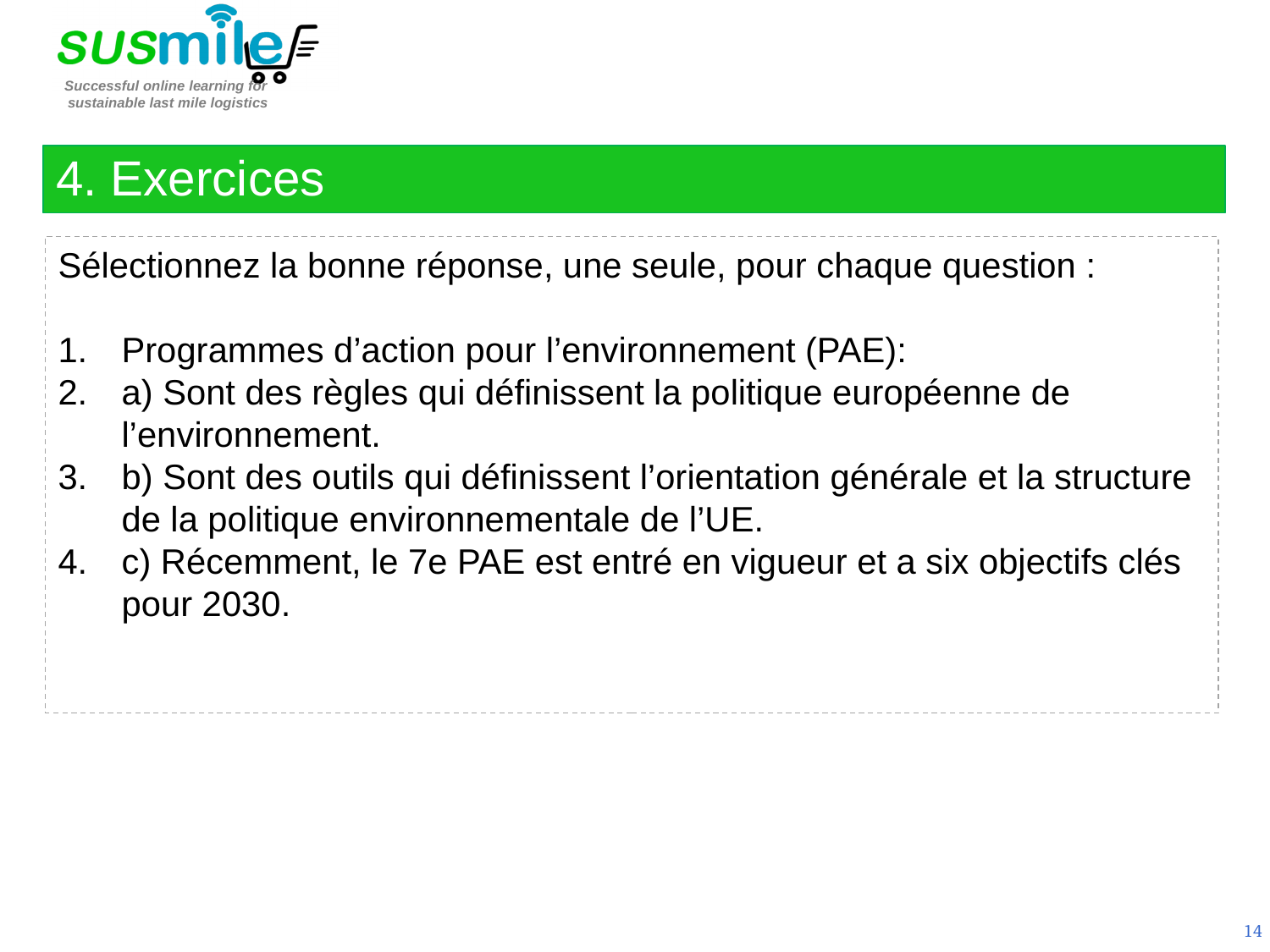

4. Exercices
Sélectionnez la bonne réponse, une seule, pour chaque question :

Programmes d’action pour l’environnement (PAE):
a) Sont des règles qui définissent la politique européenne de l’environnement.
b) Sont des outils qui définissent l’orientation générale et la structure de la politique environnementale de l’UE.
c) Récemment, le 7e PAE est entré en vigueur et a six objectifs clés pour 2030.

14